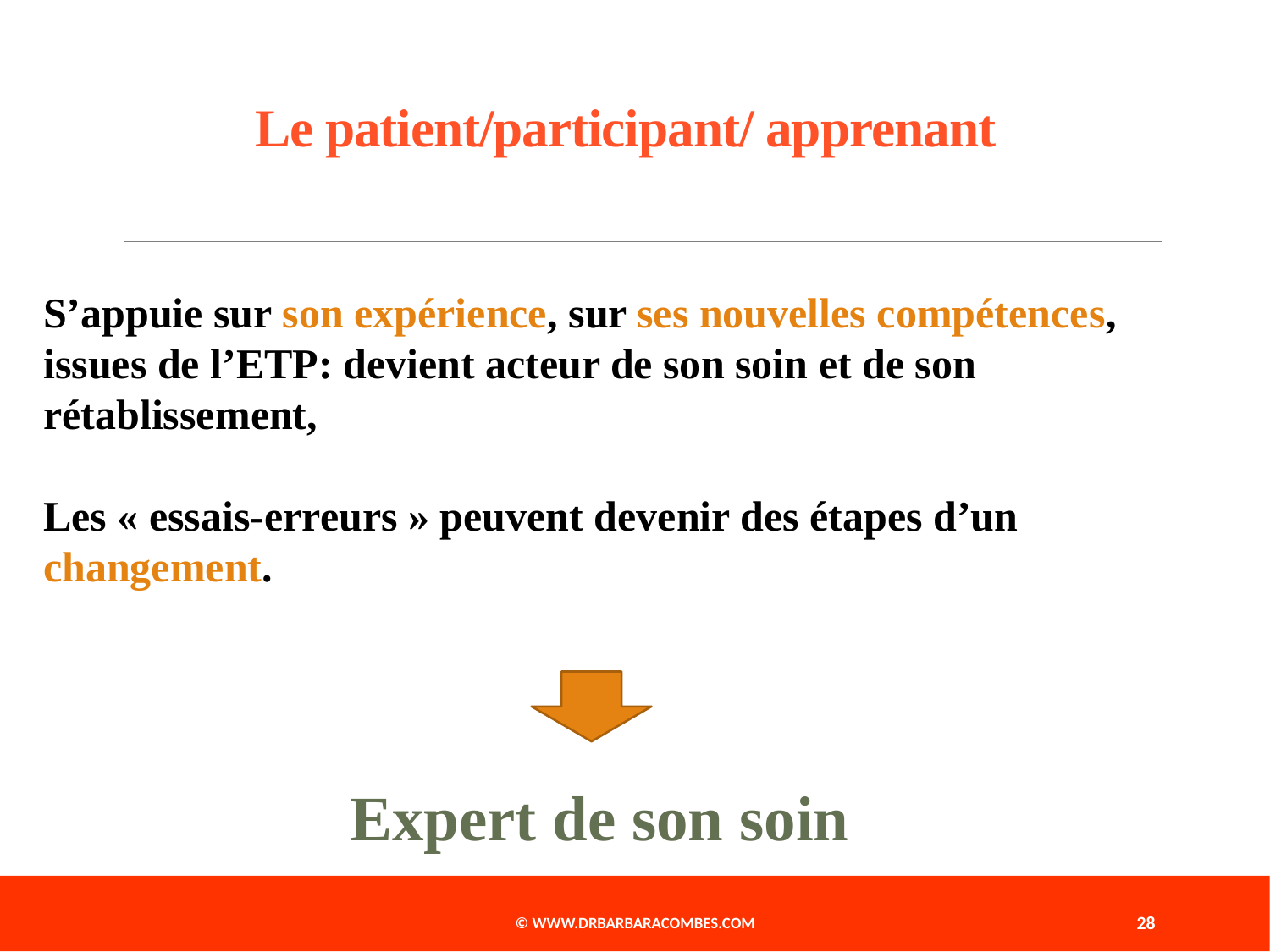

# Le patient/participant/ apprenant
S’appuie sur son expérience, sur ses nouvelles compétences, issues de l’ETP: devient acteur de son soin et de son rétablissement,

Les « essais-erreurs » peuvent devenir des étapes d’un changement.

Expert de son soin
© www.drbarbaracombes.com
28